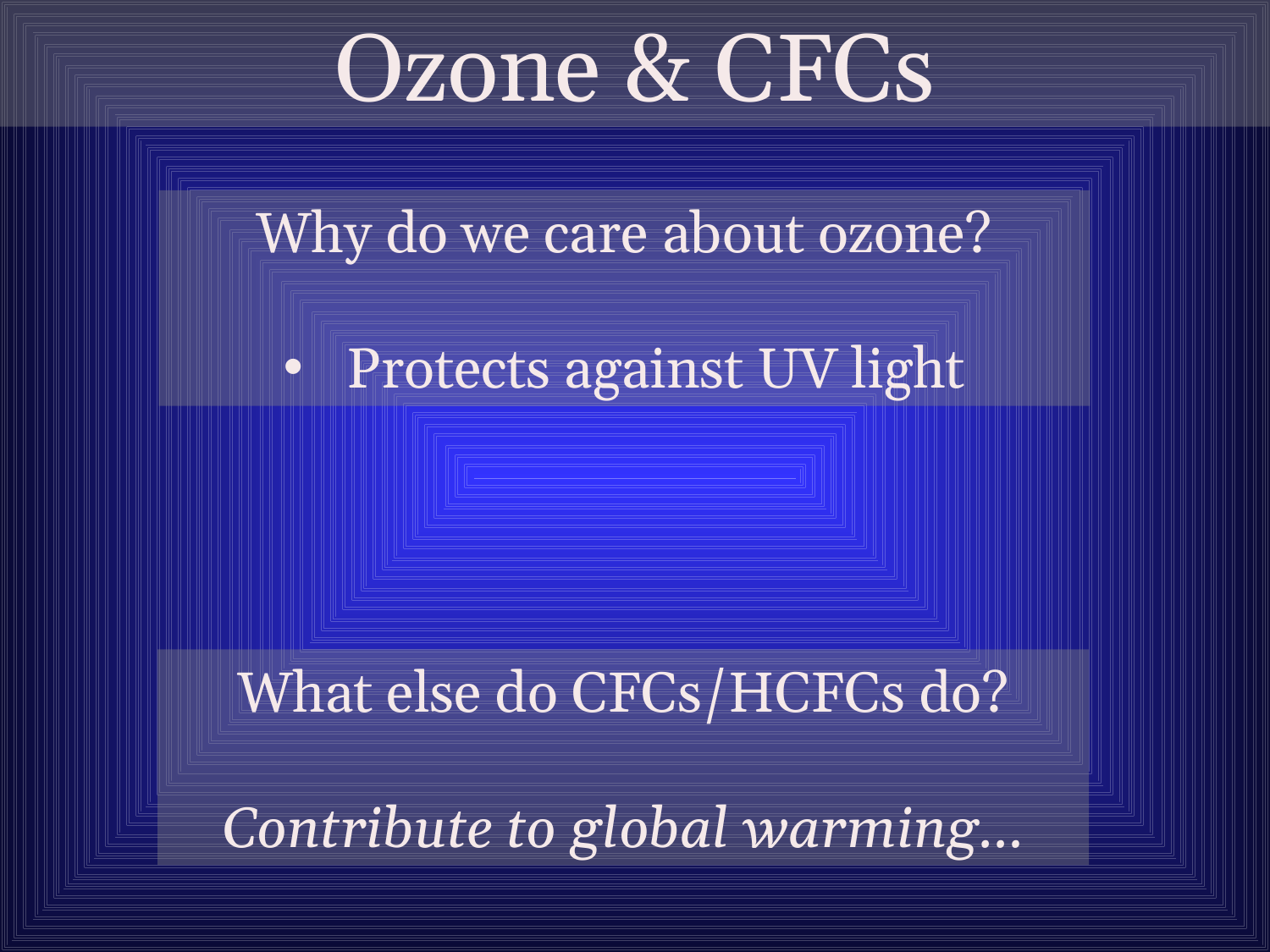

Ozone & CFCs
Why do we care about ozone?

Protects against UV light
What else do CFCs/HCFCs do?

Contribute to global warming…